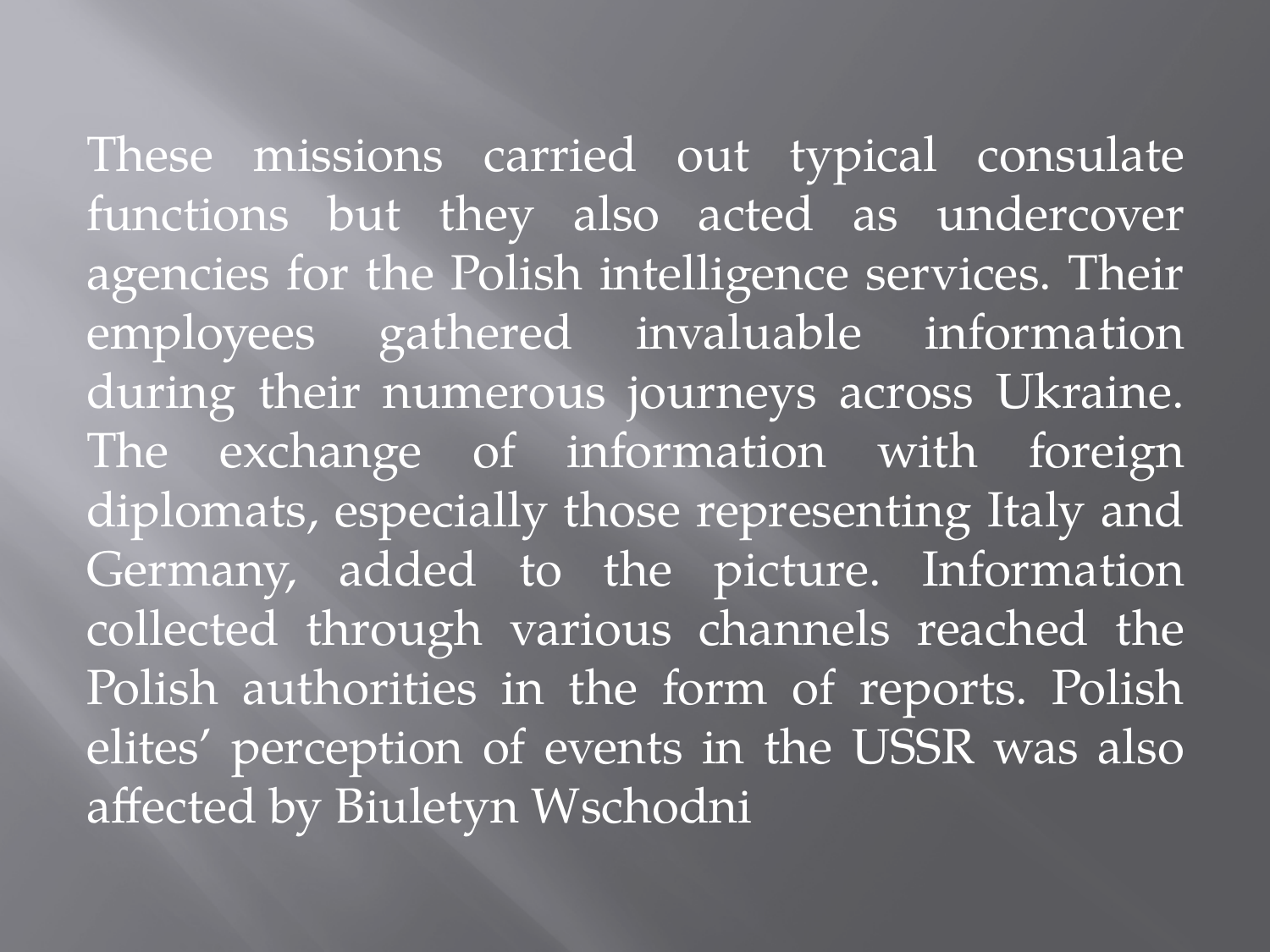

These missions carried out typical consulate functions but they also acted as undercover agencies for the Polish intelligence services. Their employees gathered invaluable information during their numerous journeys across Ukraine. The exchange of information with foreign diplomats, especially those representing Italy and Germany, added to the picture. Information collected through various channels reached the Polish authorities in the form of reports. Polish elites’ perception of events in the USSR was also affected by Biuletyn Wschodni